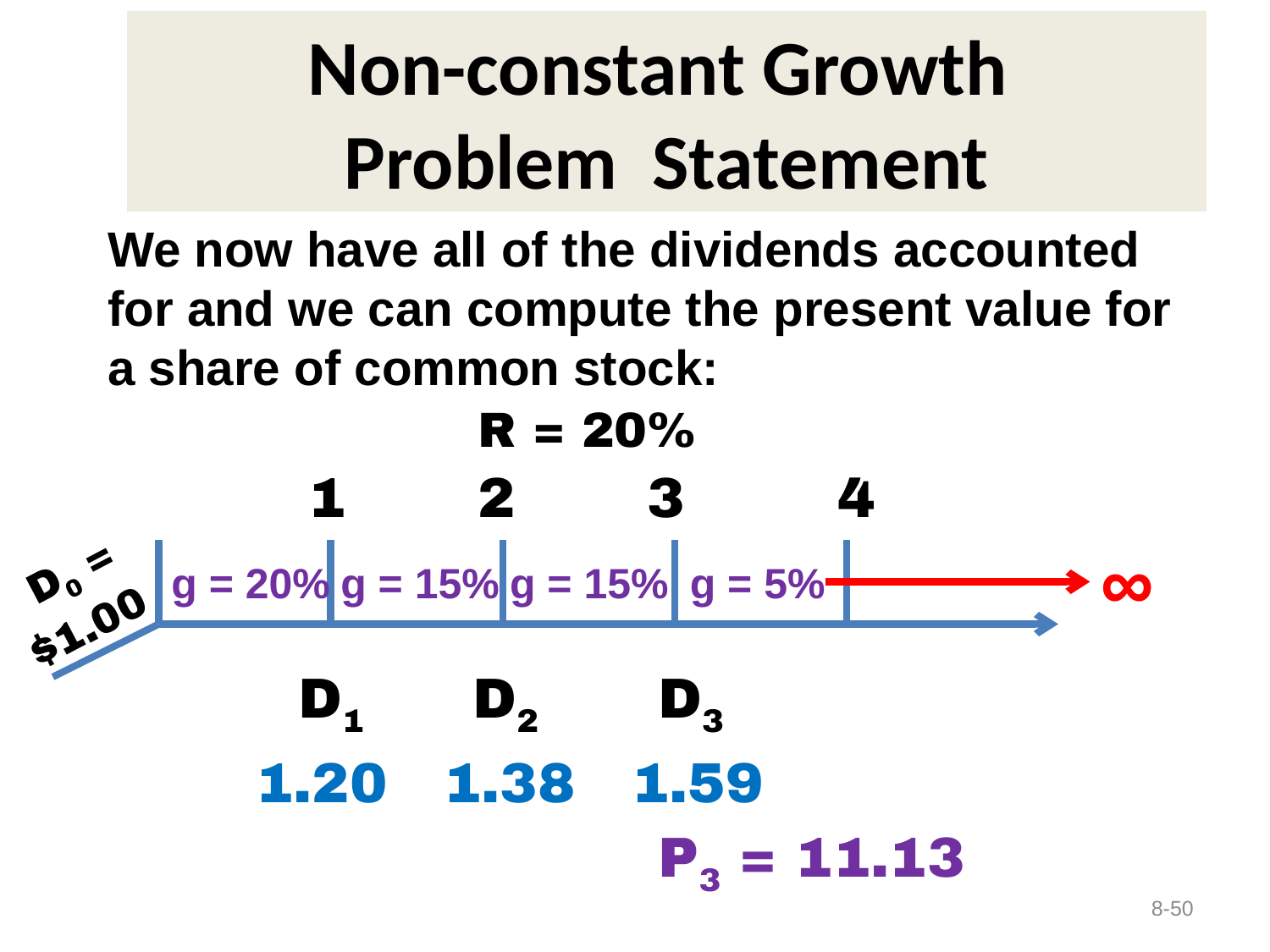

# Non-constant Growth Problem  Statement
We now have all of the dividends accounted for and we can compute the present value for a share of common stock:
R = 20%
1
2
3
4
∞
  D0 = $1.00
g = 20%
g = 15%
g = 15%
g = 5%
D1
D2
D3
1.20   1.38   1.59
P3 = 11.13
8-50